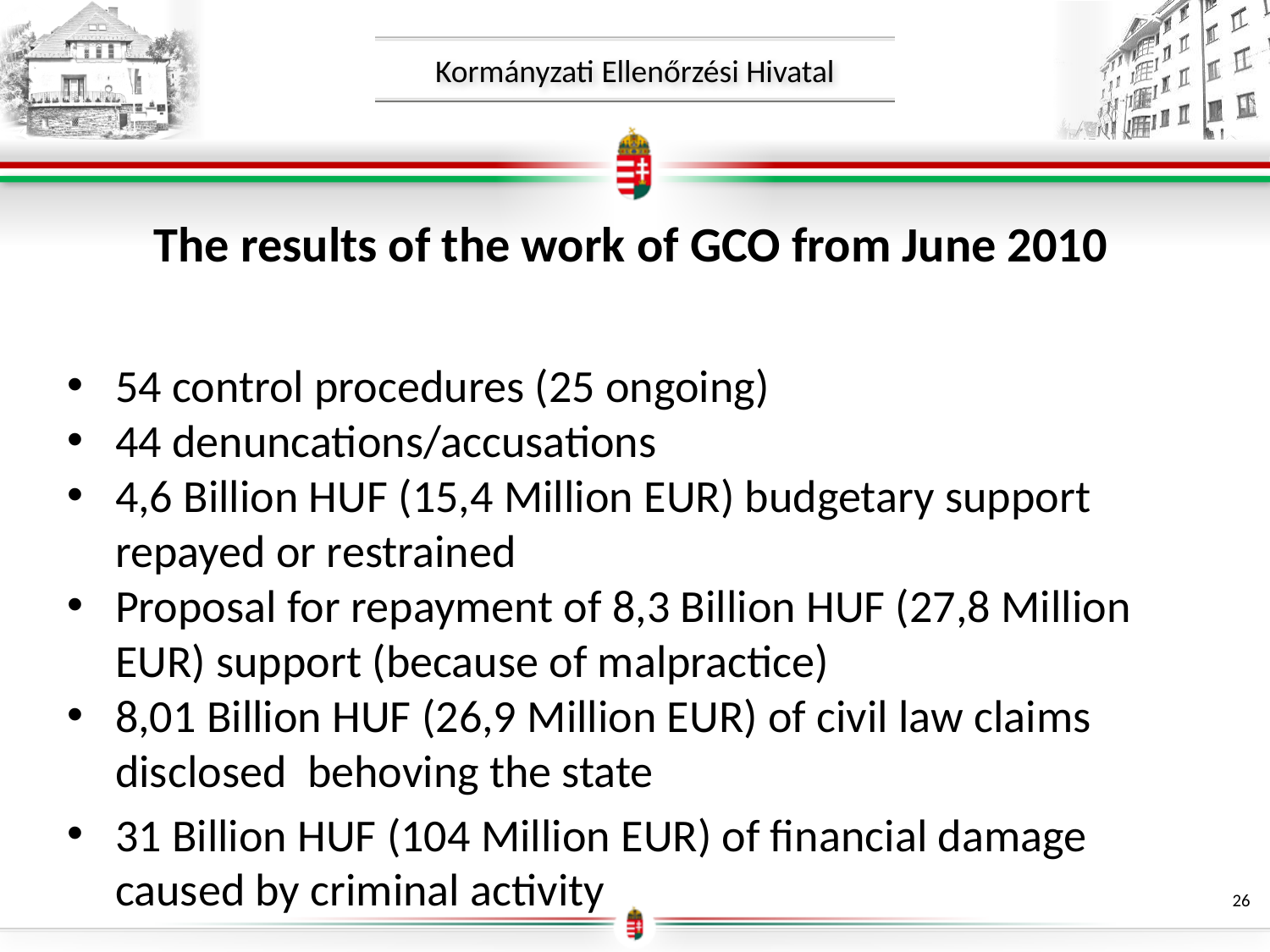

# The results of the work of GCO from June 2010

54 control procedures (25 ongoing)
44 denuncations/accusations
4,6 Billion HUF (15,4 Million EUR) budgetary support repayed or restrained
Proposal for repayment of 8,3 Billion HUF (27,8 Million EUR) support (because of malpractice)
8,01 Billion HUF (26,9 Million EUR) of civil law claims disclosed  behoving the state
31 Billion HUF (104 Million EUR) of financial damage caused by criminal activity
26